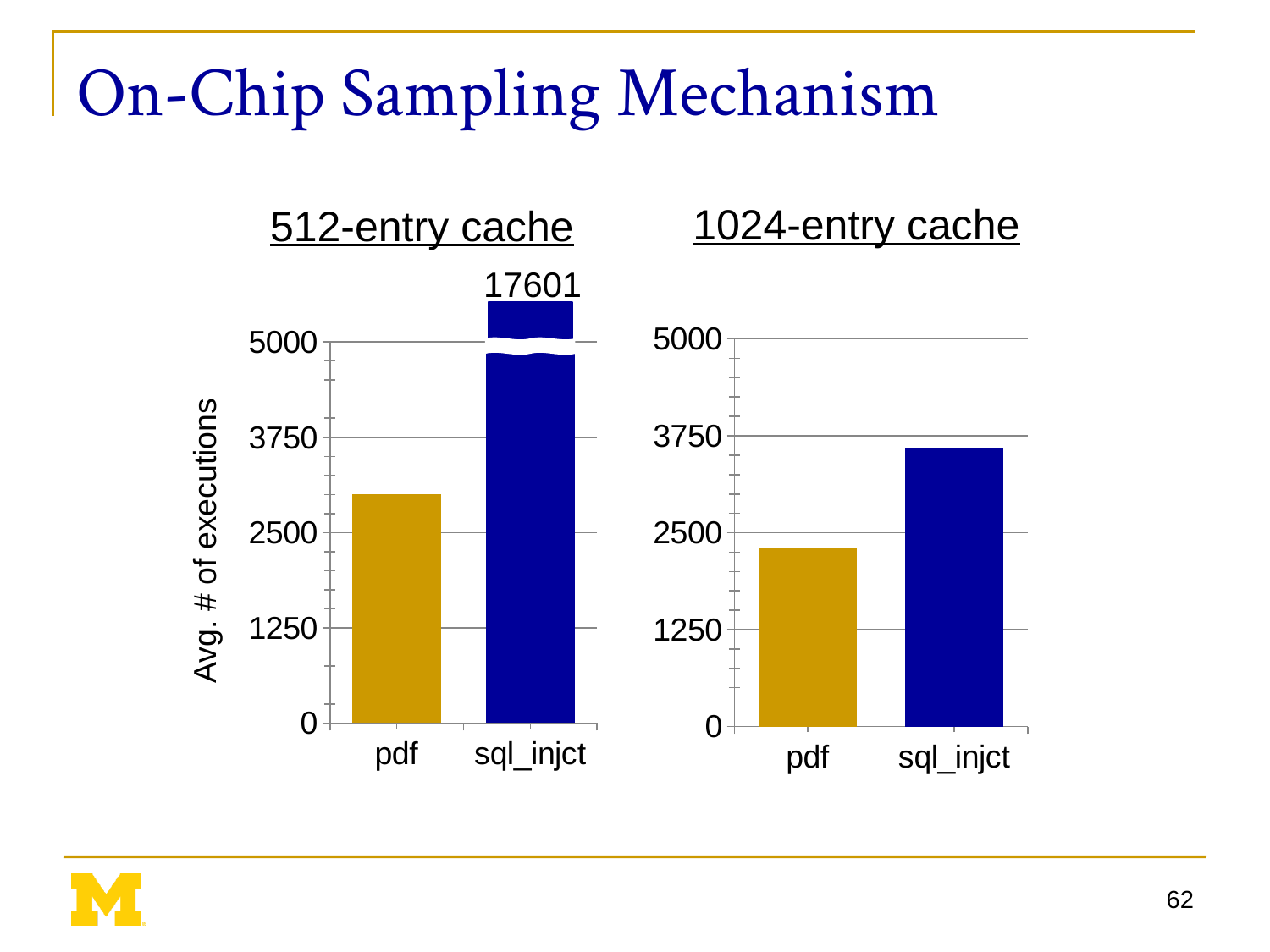

# On-Chip Sampling Mechanism
1024-entry cache
512-entry cache
17601

### Chart

| Category |  |
|---|---|
| pdf | 2300.0 |
| sql_injct | 3600.0 |

### Chart

| Category |  |
|---|---|
| pdf | 3000.0 |
| sql_injct | 18000.0 |
Avg. # of executions
62